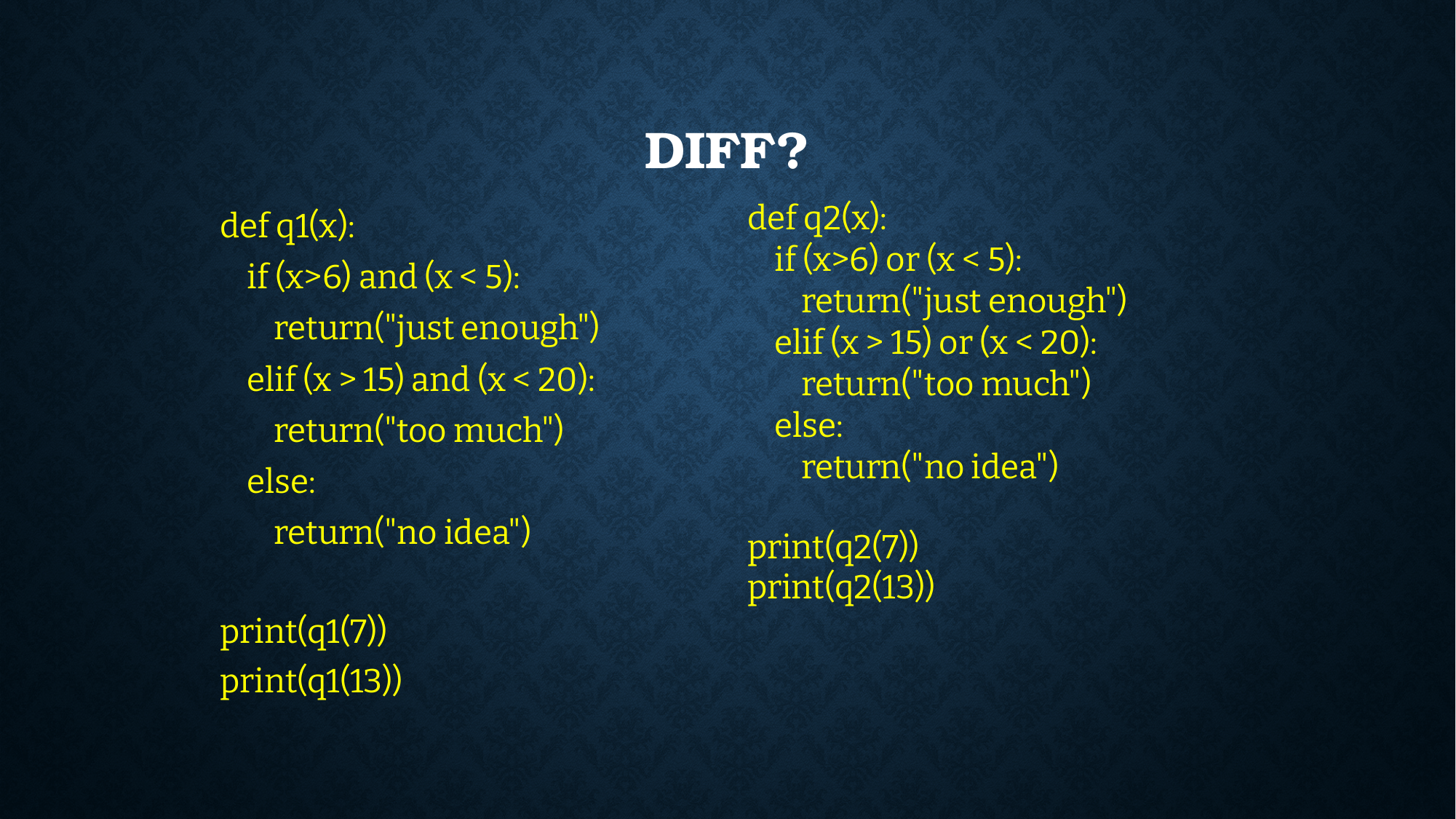

# diff?
def q1(x):
    if (x>6) and (x < 5):
        return("just enough")
    elif (x > 15) and (x < 20):
        return("too much")
    else:
        return("no idea")

print(q1(7))
print(q1(13))
def q2(x):
    if (x>6) or (x < 5):
        return("just enough")
    elif (x > 15) or (x < 20):
        return("too much")
    else:
        return("no idea")

print(q2(7))
print(q2(13))